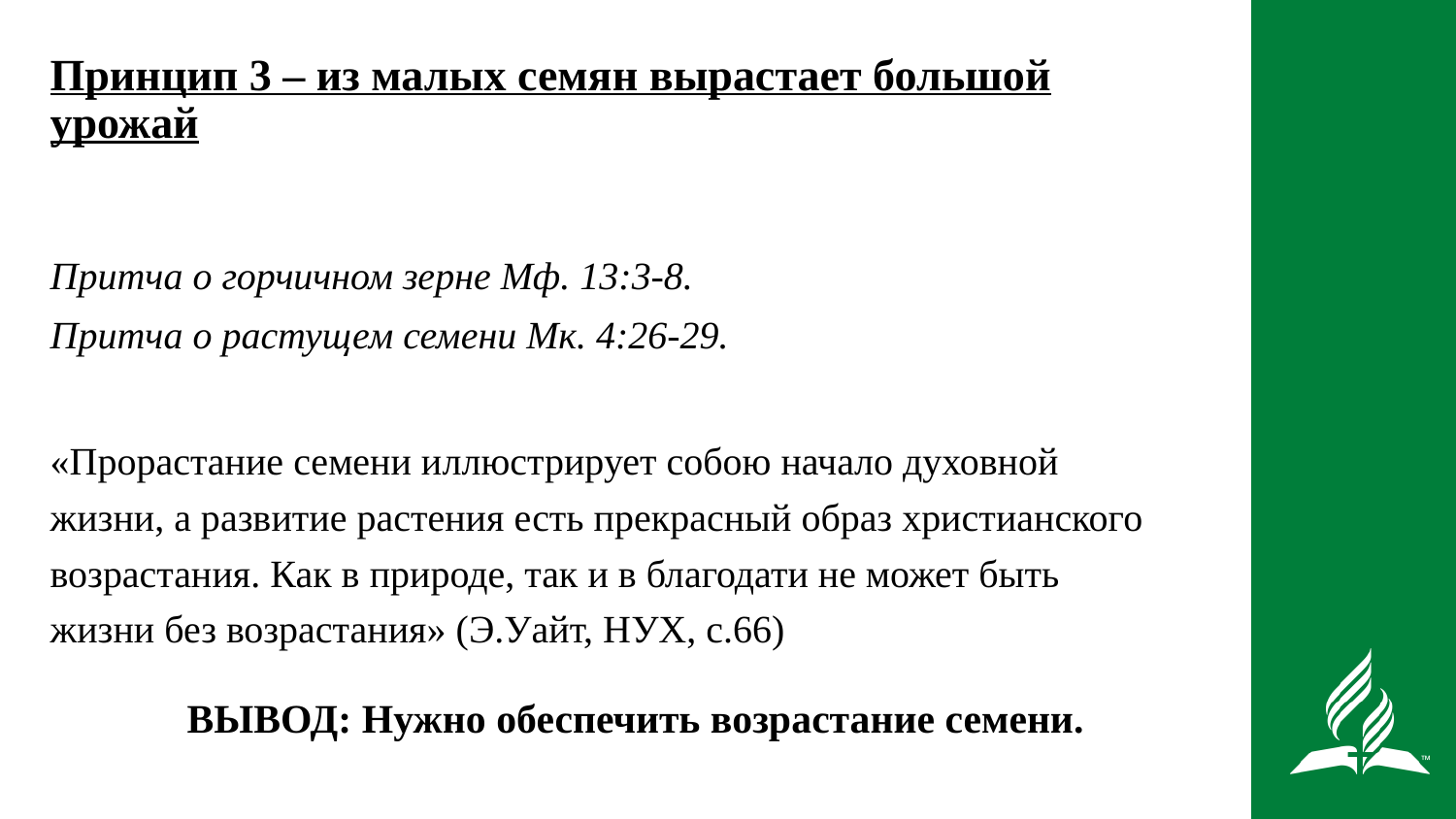

# Принцип 3 – из малых семян вырастает большой урожай
Притча о горчичном зерне Мф. 13:3-8.
Притча о растущем семени Мк. 4:26-29.

«Прорастание семени иллюстрирует собою начало духовной жизни, а развитие растения есть прекрасный образ христианского возрастания. Как в природе, так и в благодати не может быть жизни без возрастания» (Э.Уайт, НУХ, с.66)
ВЫВОД: Нужно обеспечить возрастание семени.